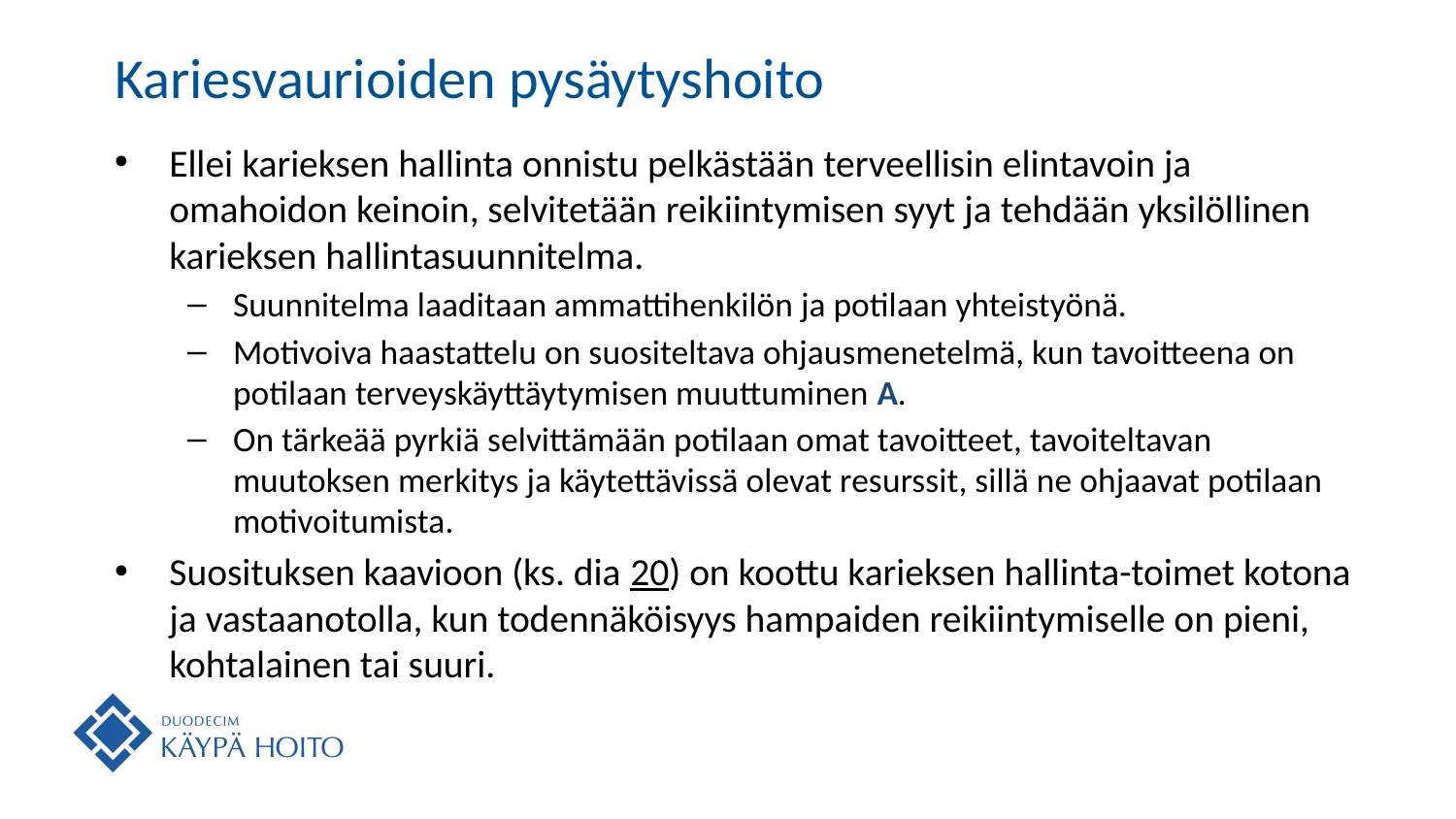

# Kariesvaurioiden pysäytyshoito
Ellei karieksen hallinta onnistu pelkästään terveellisin elintavoin ja omahoidon keinoin, selvitetään reikiintymisen syyt ja tehdään yksilöllinen karieksen hallintasuunnitelma.
Suunnitelma laaditaan ammattihenkilön ja potilaan yhteistyönä.
Motivoiva haastattelu on suositeltava ohjausmenetelmä, kun tavoitteena on potilaan terveyskäyttäytymisen muuttuminen A.
On tärkeää pyrkiä selvittämään potilaan omat tavoitteet, tavoiteltavan muutoksen merkitys ja käytettävissä olevat resurssit, sillä ne ohjaavat potilaan motivoitumista.
Suosituksen kaavioon (ks. dia 20) on koottu karieksen hallinta-toimet kotona ja vastaanotolla, kun todennäköisyys hampaiden reikiintymiselle on pieni, kohtalainen tai suuri.